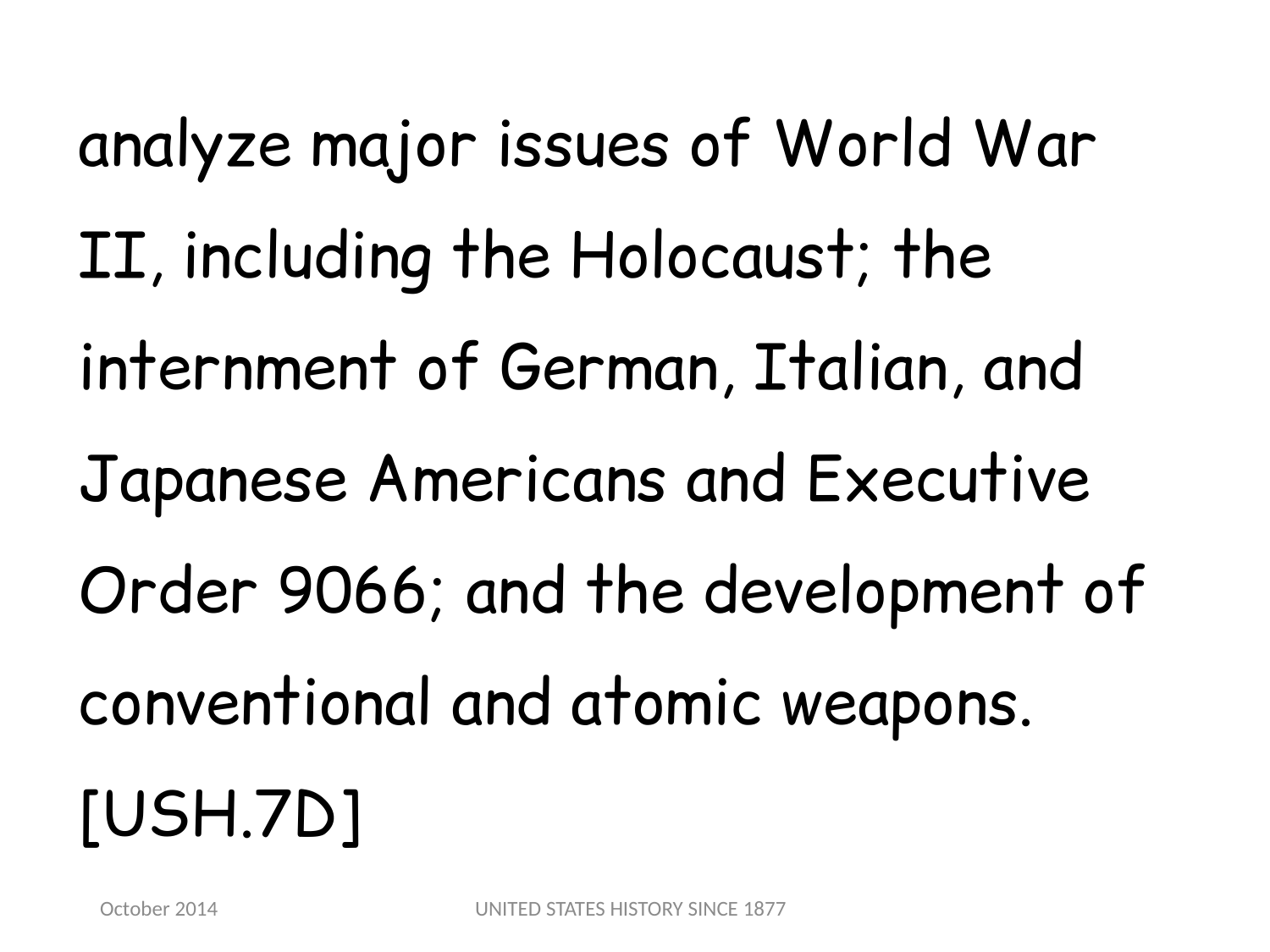

analyze major issues of World War II, including the Holocaust; the internment of German, Italian, and Japanese Americans and Executive Order 9066; and the development of conventional and atomic weapons.[USH.7D]
October 2014
UNITED STATES HISTORY SINCE 1877